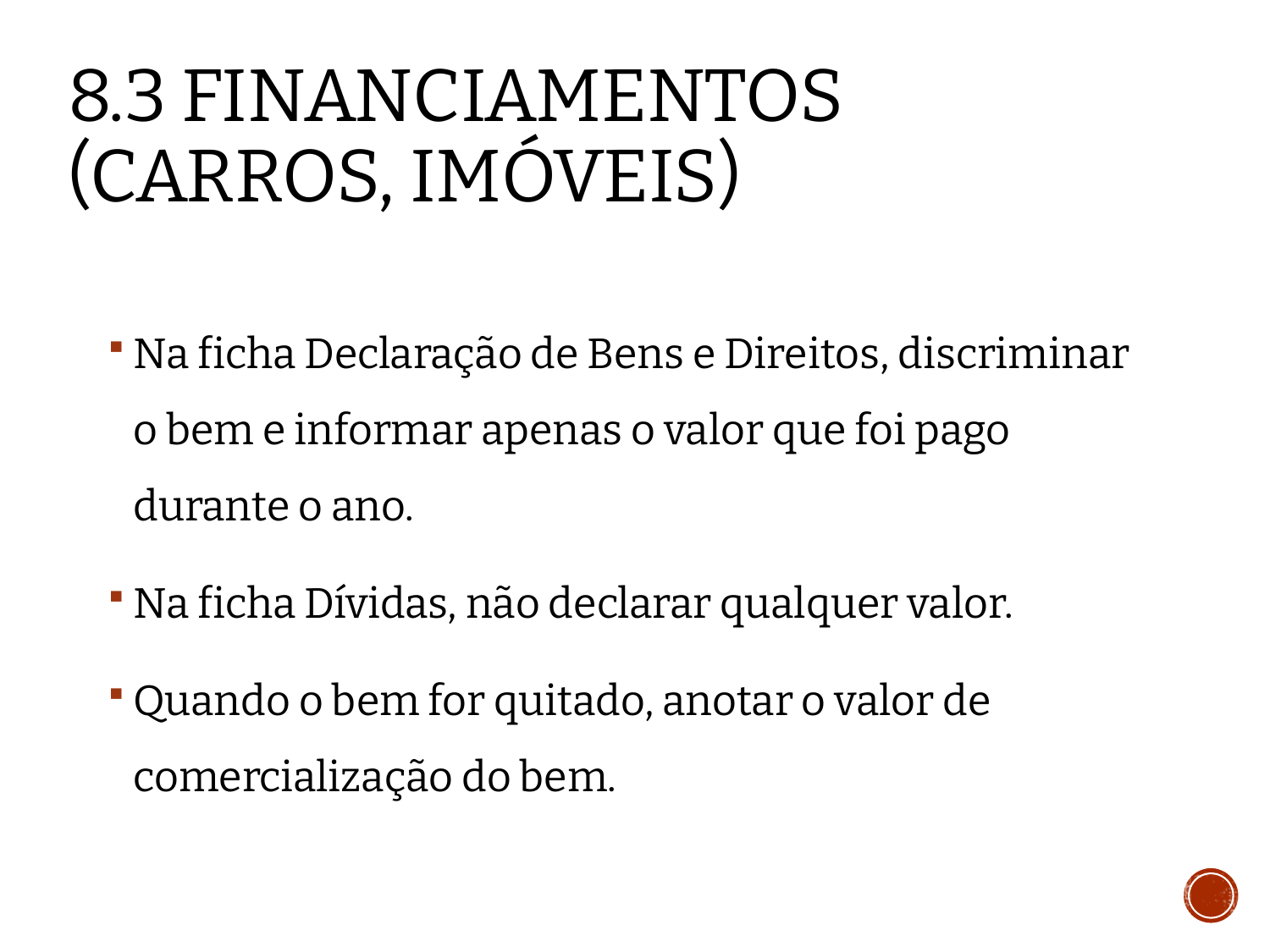

# 8.3 Financiamentos (carros, imóveis)
Na ficha Declaração de Bens e Direitos, discriminar o bem e informar apenas o valor que foi pago durante o ano.
Na ficha Dívidas, não declarar qualquer valor.
Quando o bem for quitado, anotar o valor de comercialização do bem.